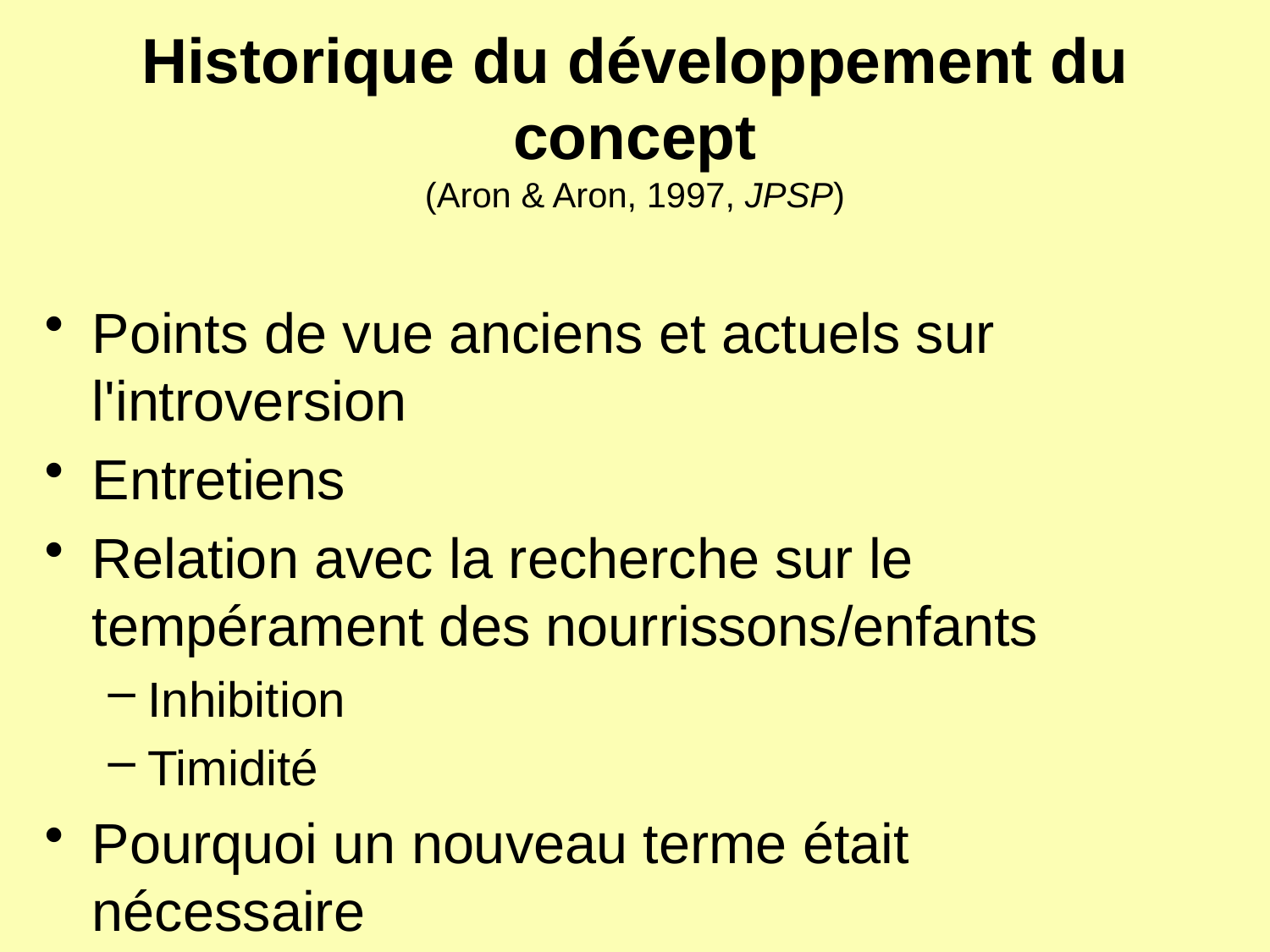

# Historique du développement du concept (Aron & Aron, 1997, JPSP)

Points de vue anciens et actuels sur l'introversion
Entretiens
Relation avec la recherche sur le tempérament des nourrissons/enfants
Inhibition
Timidité
Pourquoi un nouveau terme était nécessaire